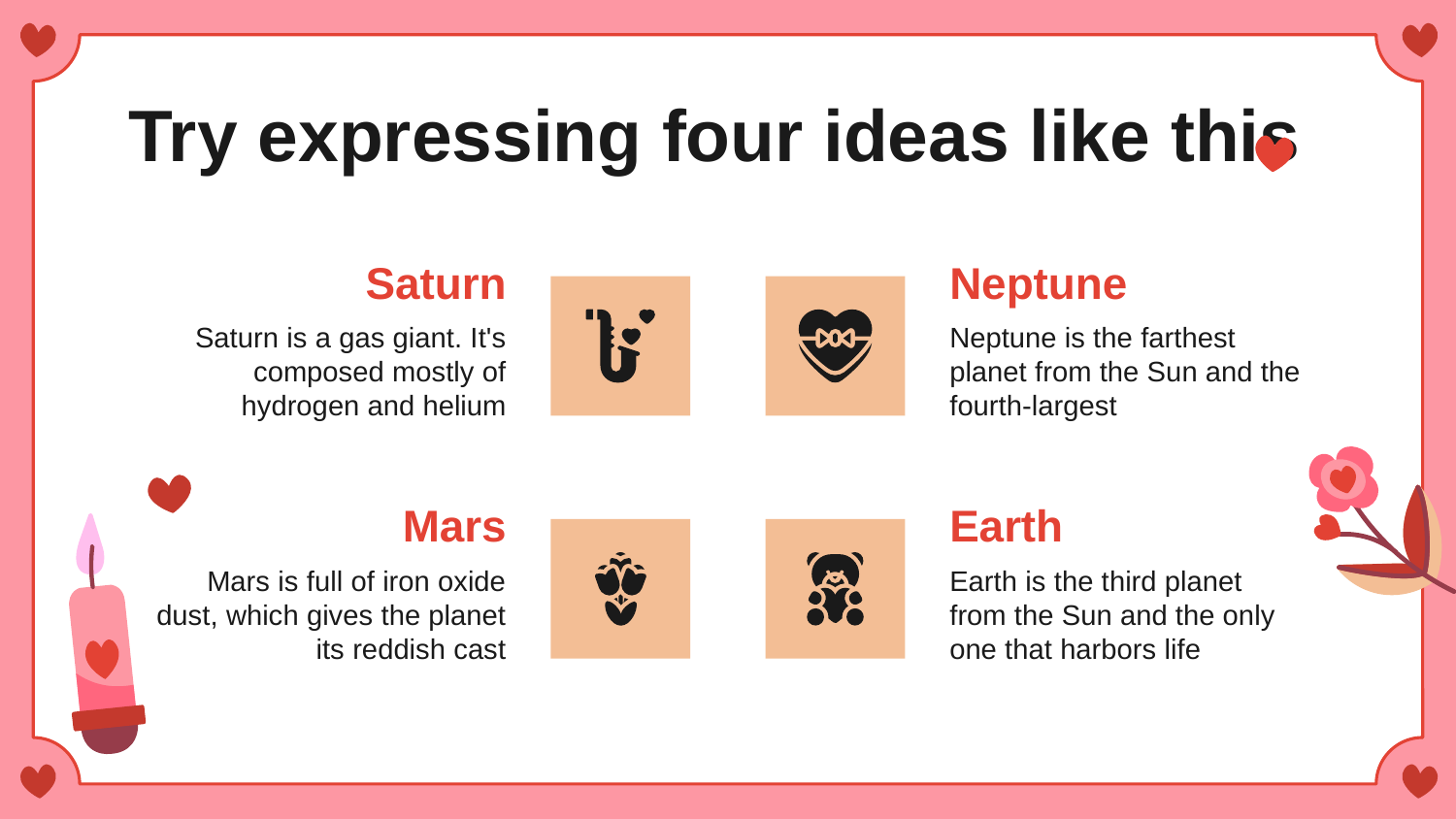

# Try expressing four ideas like this

Saturn
Neptune

Saturn is a gas giant. It's composed mostly of hydrogen and helium
Neptune is the farthest planet from the Sun and the fourth-largest

Mars
Earth

Mars is full of iron oxide dust, which gives the planet its reddish cast
Earth is the third planet from the Sun and the only one that harbors life